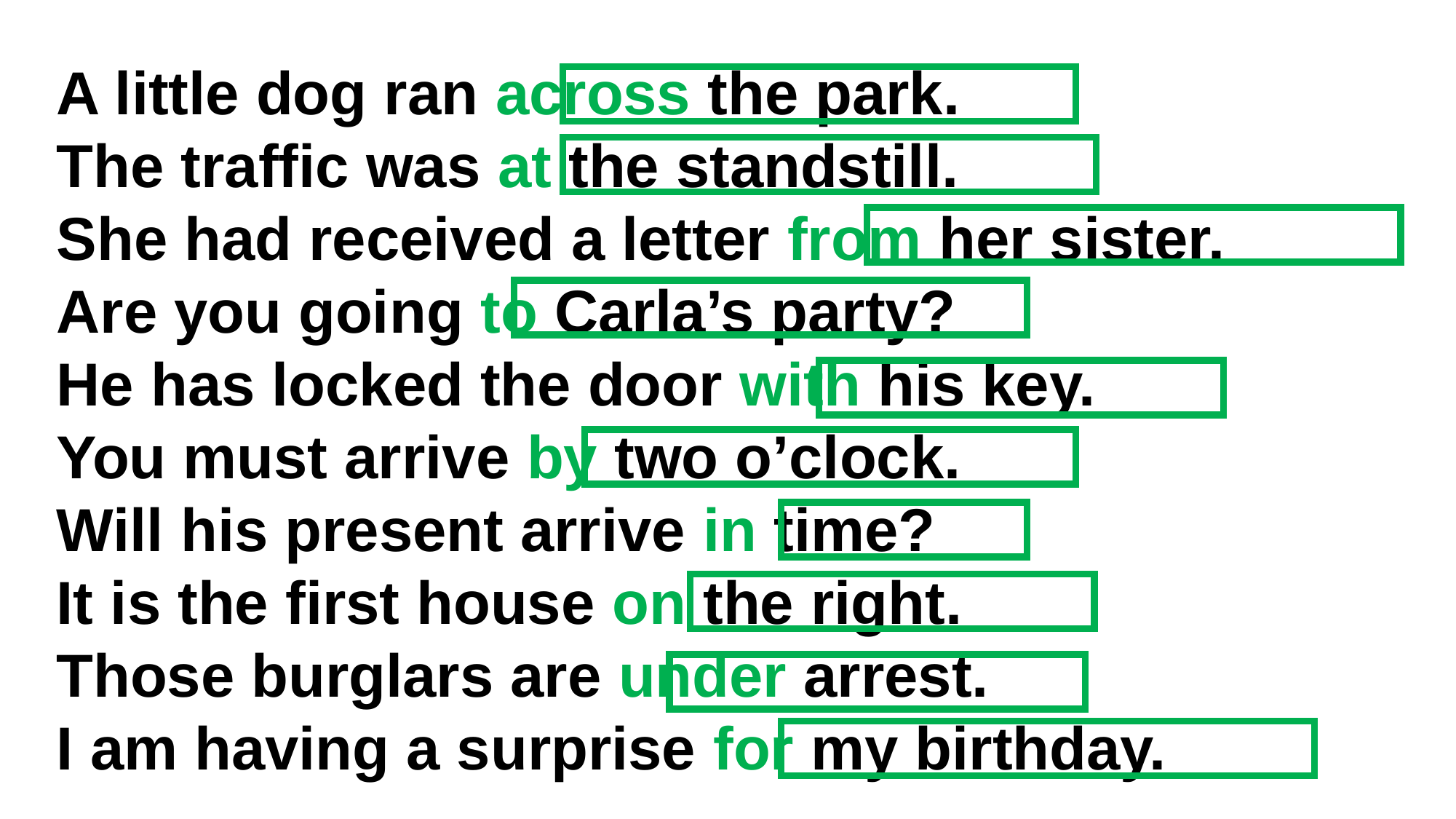

A little dog ran across the park.
The traffic was at the standstill.
She had received a letter from her sister.
Are you going to Carla’s party?
He has locked the door with his key.
You must arrive by two o’clock.
Will his present arrive in time?
It is the first house on the right.
Those burglars are under arrest.
I am having a surprise for my birthday.